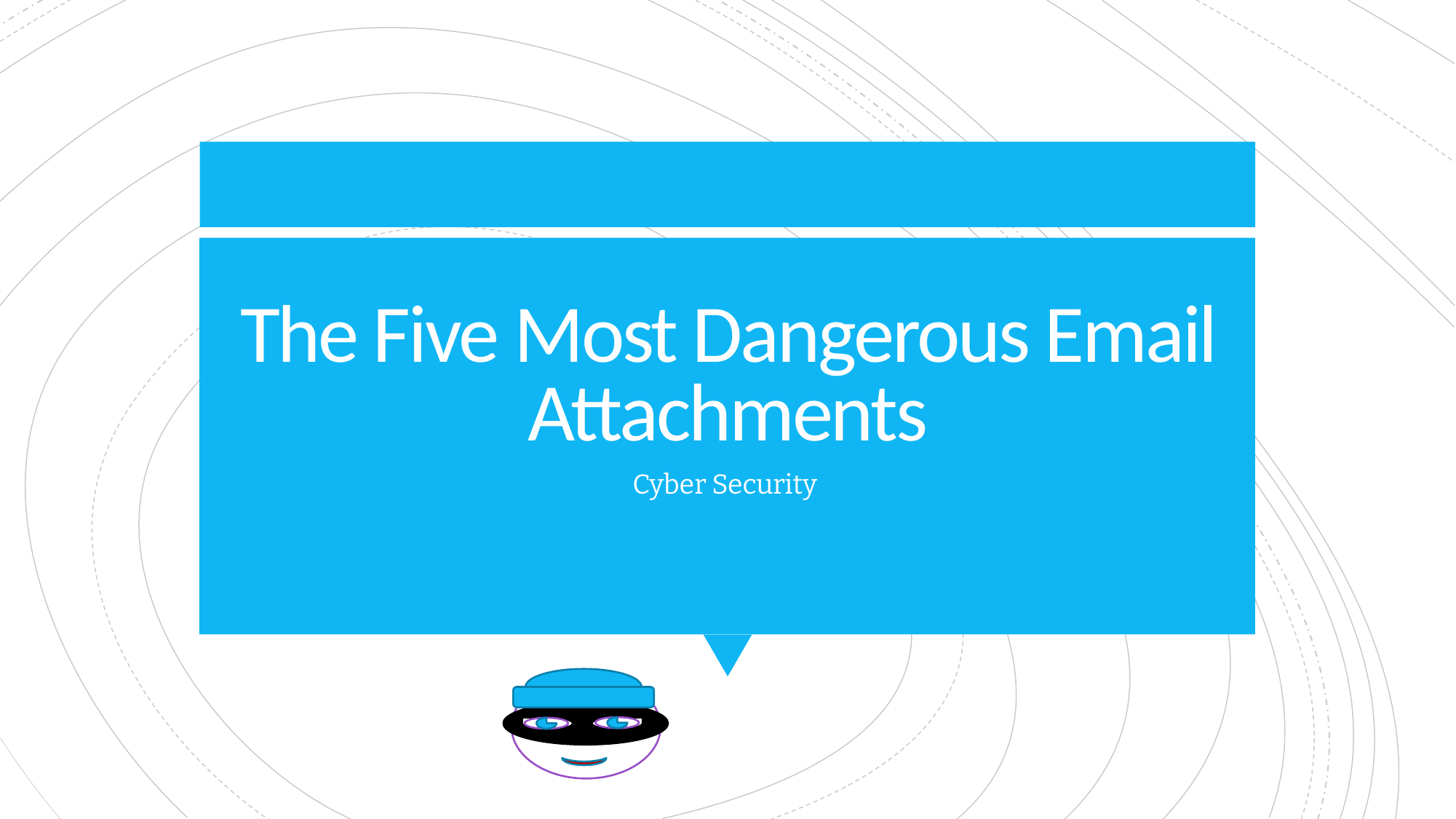

# The Five Most Dangerous Email Attachments
Cyber Security